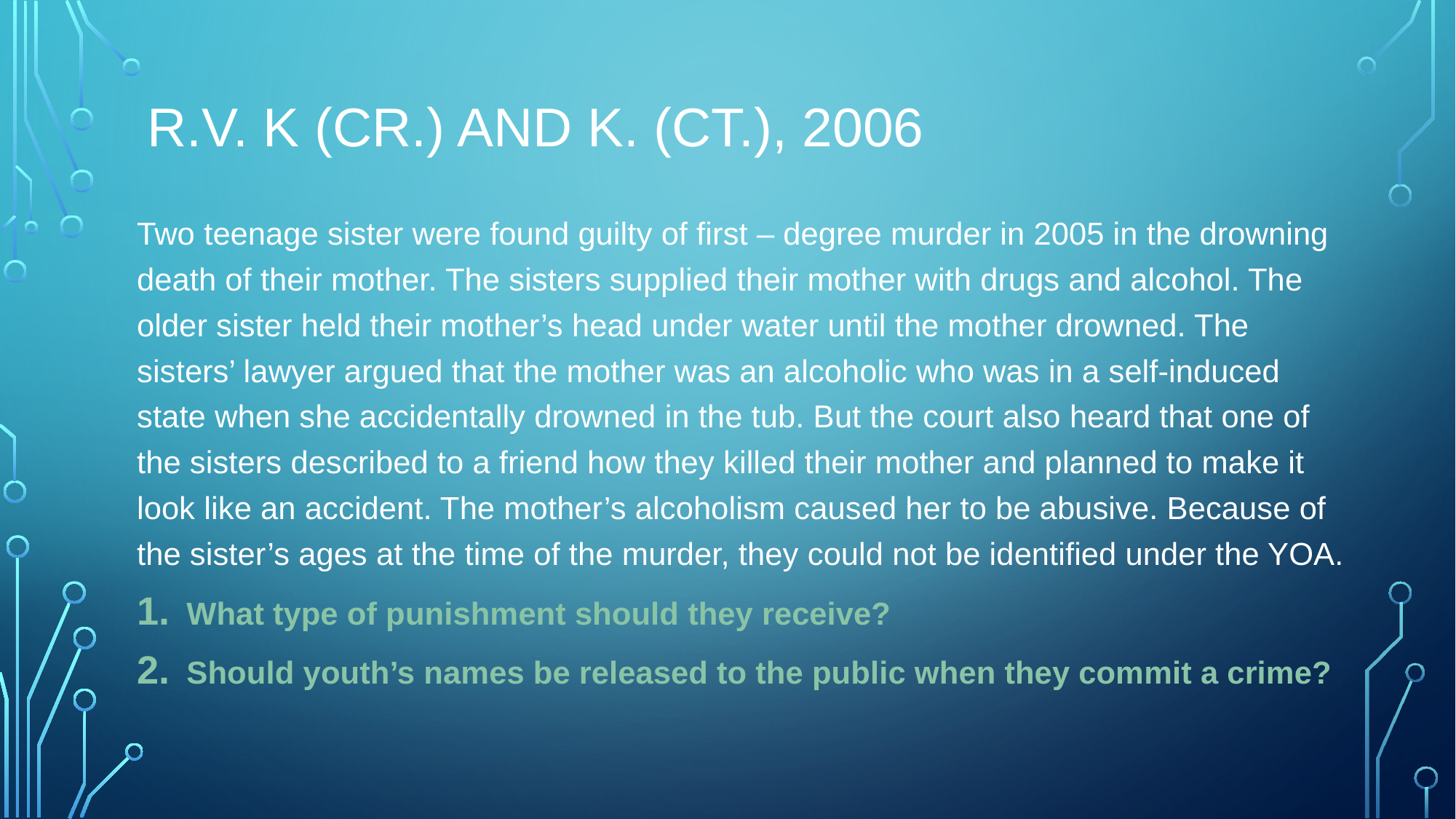

# R.v. K (Cr.) and K. (Ct.), 2006
Two teenage sister were found guilty of first – degree murder in 2005 in the drowning death of their mother. The sisters supplied their mother with drugs and alcohol. The older sister held their mother’s head under water until the mother drowned. The sisters’ lawyer argued that the mother was an alcoholic who was in a self-induced state when she accidentally drowned in the tub. But the court also heard that one of the sisters described to a friend how they killed their mother and planned to make it look like an accident. The mother’s alcoholism caused her to be abusive. Because of the sister’s ages at the time of the murder, they could not be identified under the YOA.
What type of punishment should they receive?
Should youth’s names be released to the public when they commit a crime?